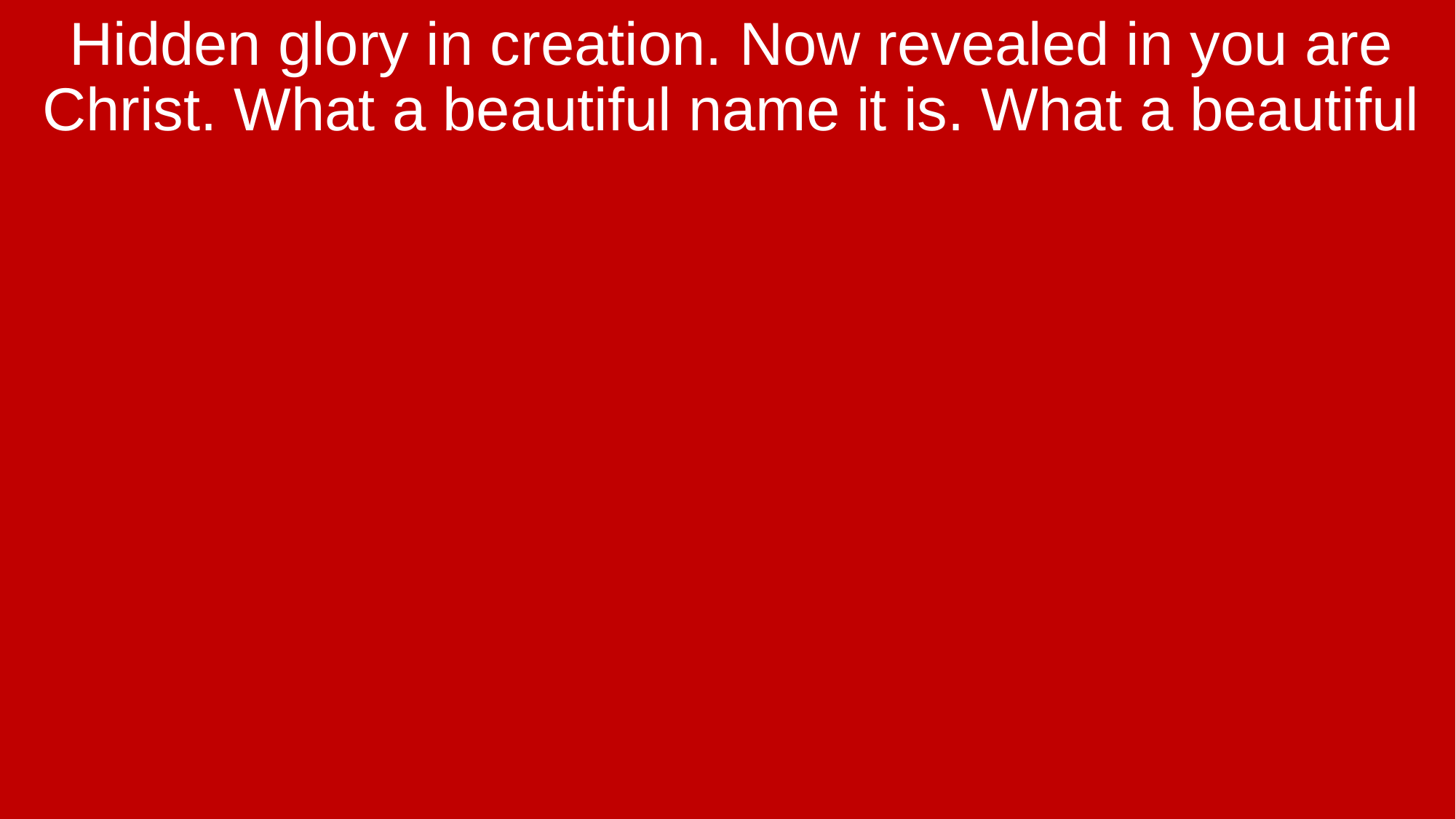

Hidden glory in creation. Now revealed in you are Christ. What a beautiful name it is. What a beautiful